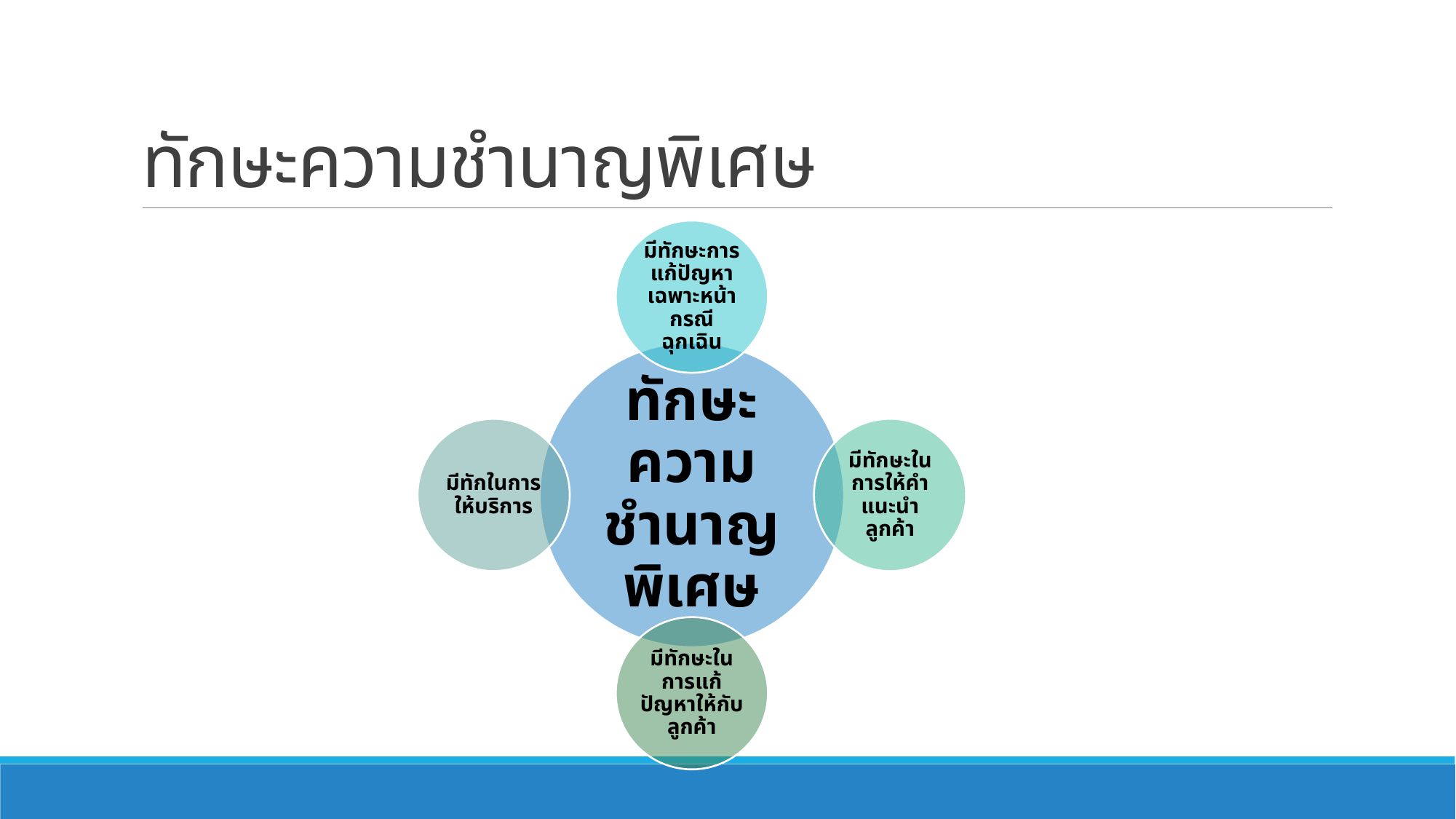

# ทักษะความชำนาญพิเศษ
ทักษะความชำนาญพิเศษ
มีทักษะการแก้ปัญหาเฉพาะหน้ากรณีฉุกเฉิน
มีทักษะในการให้คำแนะนำลูกค้า
มีทักษะในการแก้ปัญหาให้กับลูกค้า
มีทักในการให้บริการ